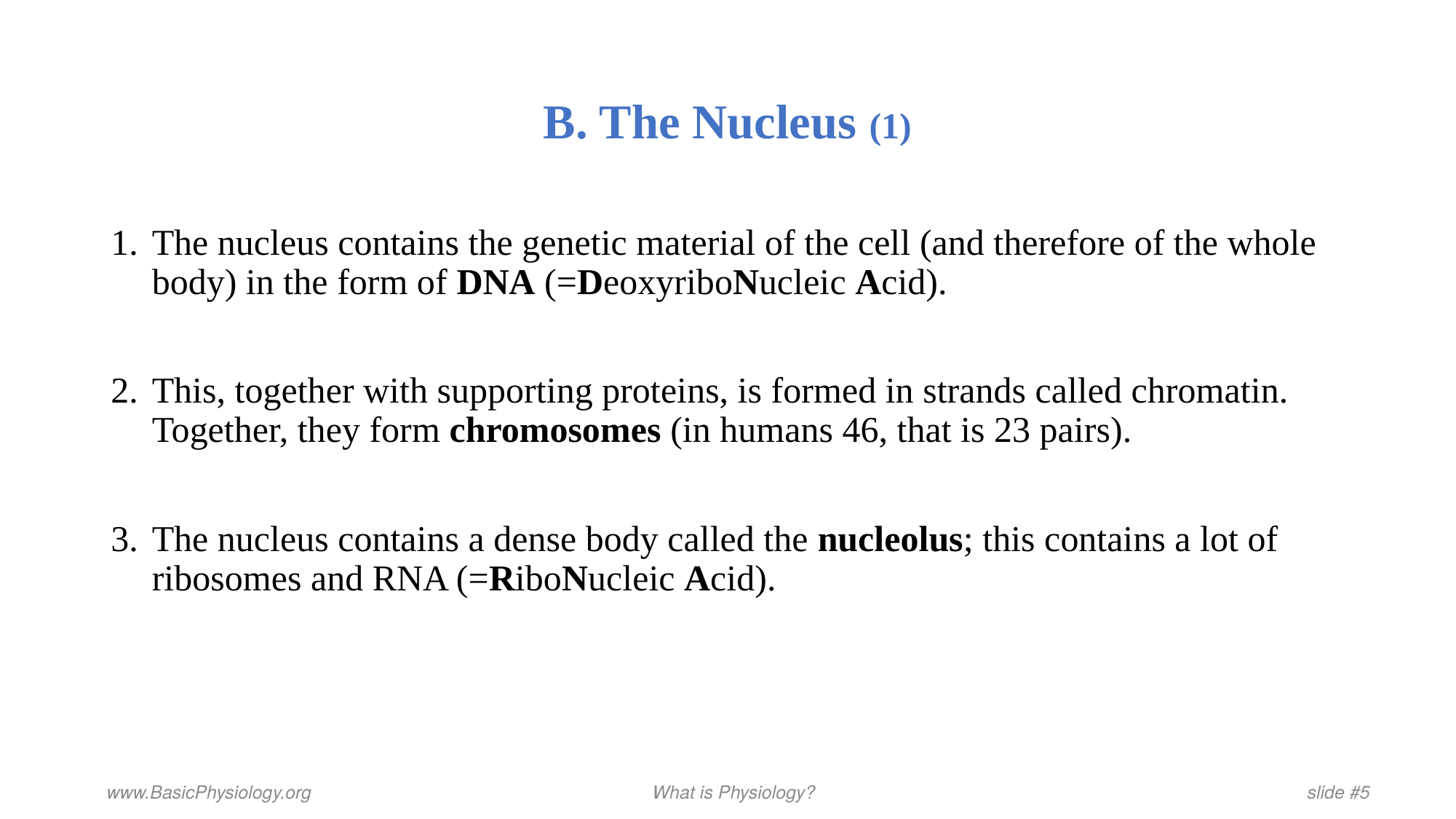

# B. The Nucleus (1)
The nucleus contains the genetic material of the cell (and therefore of the whole body) in the form of DNA (=DeoxyriboNucleic Acid).

This, together with supporting proteins, is formed in strands called chromatin. Together, they form chromosomes (in humans 46, that is 23 pairs).

The nucleus contains a dense body called the nucleolus; this contains a lot of ribosomes and RNA (=RiboNucleic Acid).

www.BasicPhysiology.org				What is Physiology?					slide #5